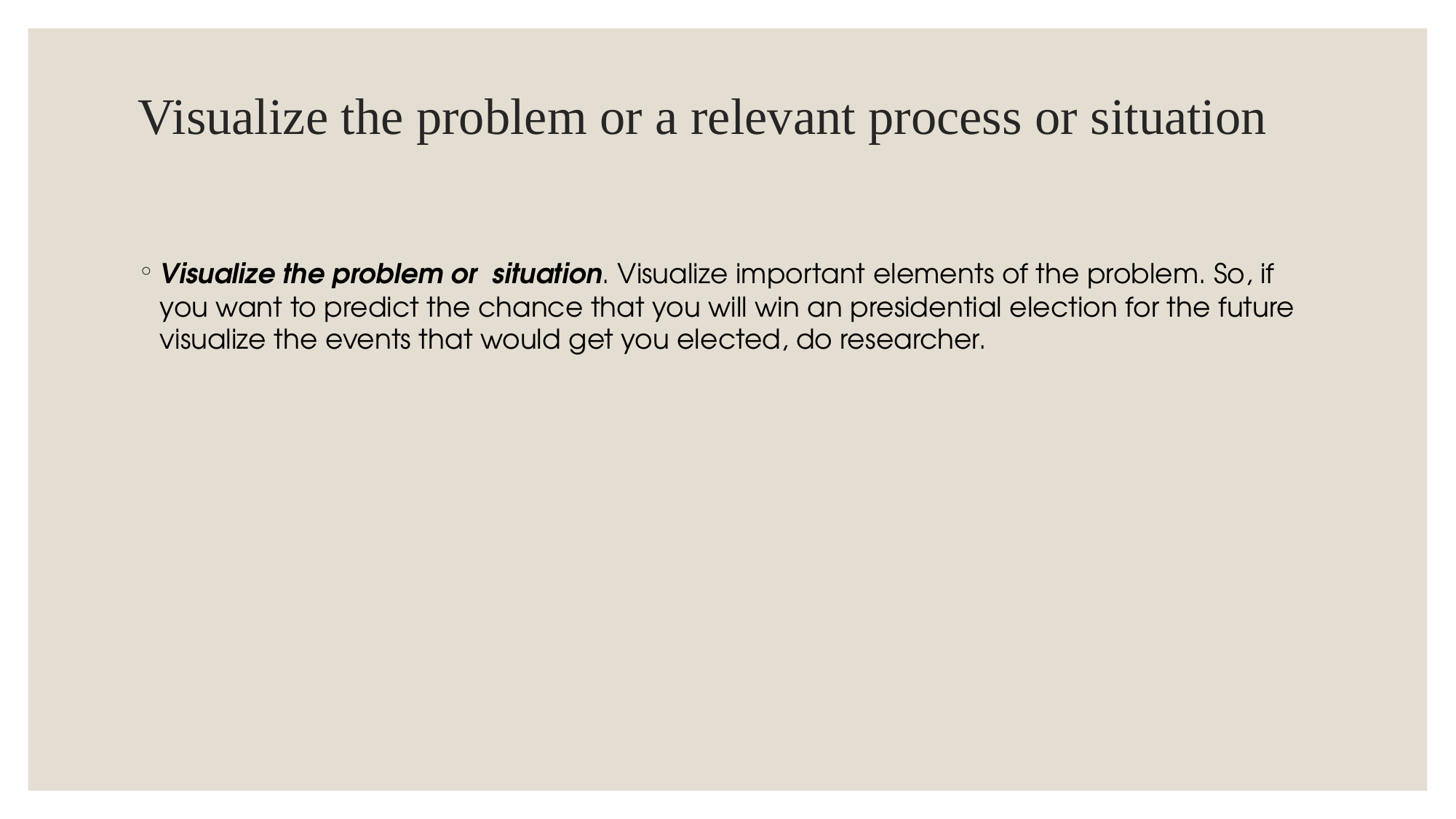

# Visualize the problem or a relevant process or situation
Visualize the problem or  situation. Visualize important elements of the problem. So, if you want to predict the chance that you will win an presidential election for the future visualize the events that would get you elected, do researcher.